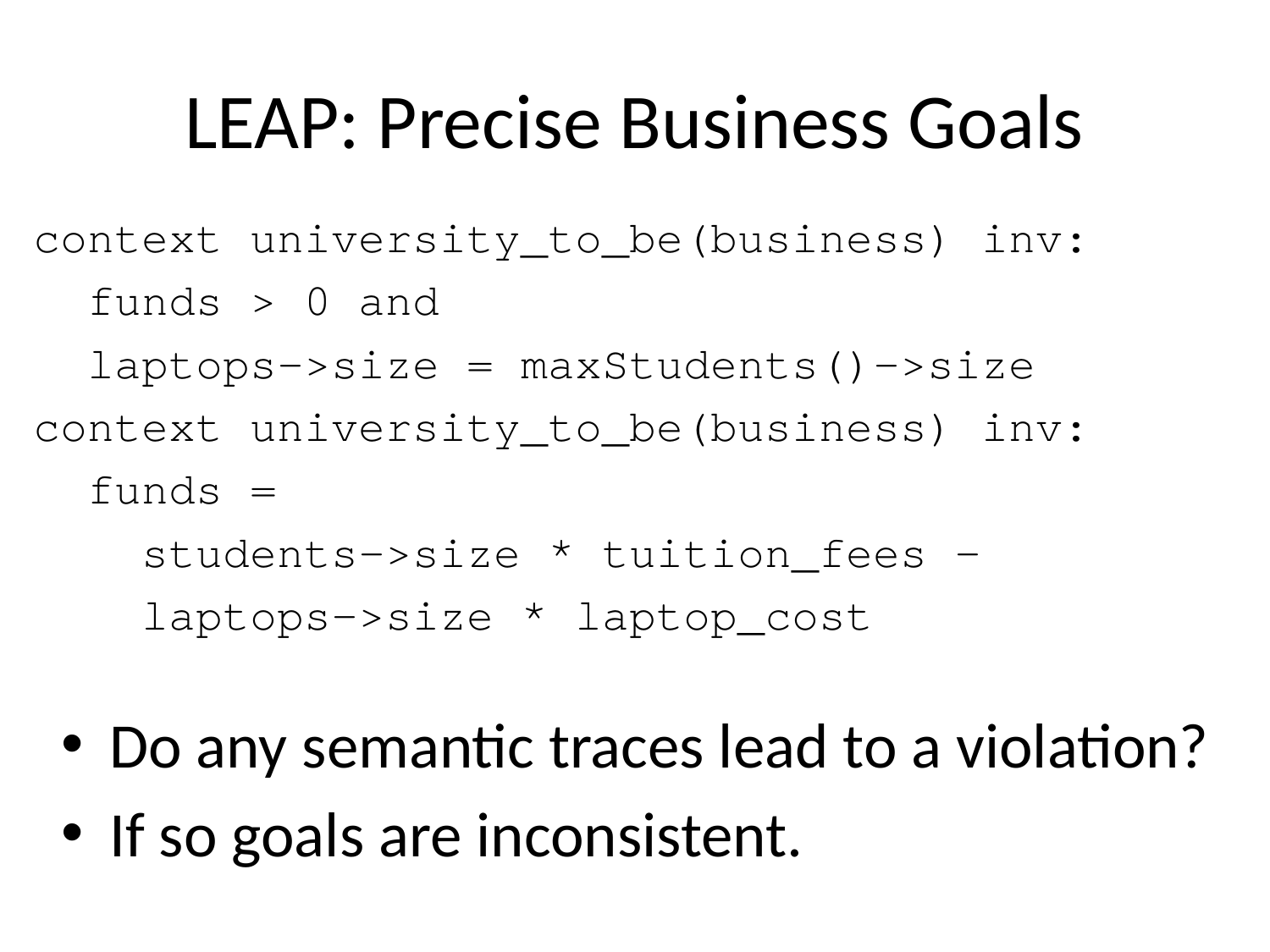

# LEAP: Precise Business Goals
context university_to_be(business) inv:
  funds > 0 and
  laptops->size = maxStudents()->size
context university_to_be(business) inv:
  funds =
    students->size * tuition_fees -
    laptops->size * laptop_cost
Do any semantic traces lead to a violation?
If so goals are inconsistent.